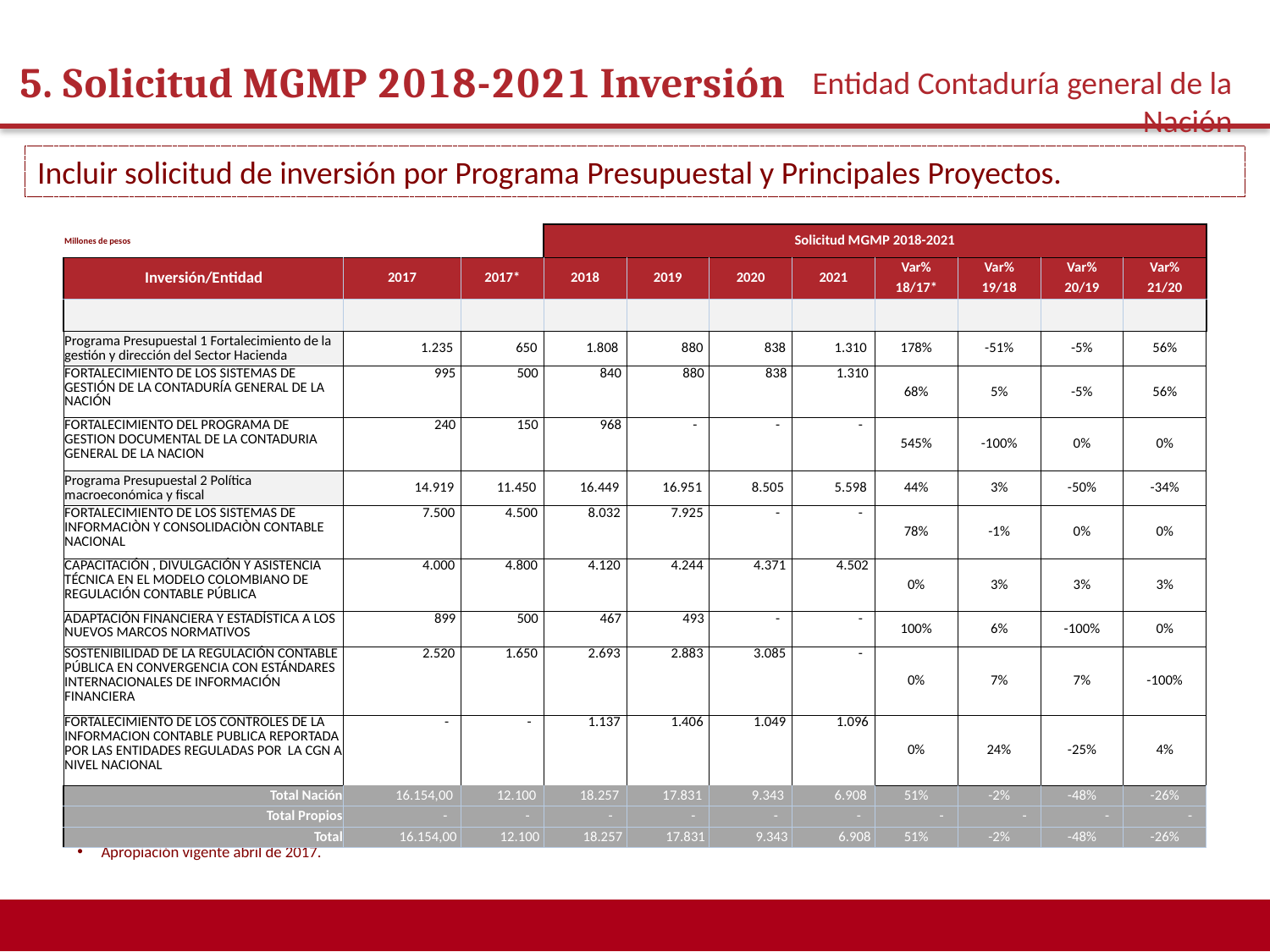

5. Solicitud MGMP 2018-2021 Inversión
Entidad Contaduría general de la Nación
Incluir solicitud de inversión por Programa Presupuestal y Principales Proyectos.
| Millones de pesos |  |  | Solicitud MGMP 2018-2021 |  |  |  |  |  |  |  |
| --- | --- | --- | --- | --- | --- | --- | --- | --- | --- | --- |
| Inversión/Entidad | 2017 | 2017\* | 2018 | 2019 | 2020 | 2021 | Var% | Var% | Var% | Var% |
|  |  |  |  |  |  |  | 18/17\* | 19/18 | 20/19 | 21/20 |
|  |  |  |  |  |  |  |  |  |  |  |
| Programa Presupuestal 1 Fortalecimiento de la gestión y dirección del Sector Hacienda | 1.235 | 650 | 1.808 | 880 | 838 | 1.310 | 178% | -51% | -5% | 56% |
| FORTALECIMIENTO DE LOS SISTEMAS DE GESTIÓN DE LA CONTADURÍA GENERAL DE LA NACIÓN | 995 | 500 | 840 | 880 | 838 | 1.310 | 68% | 5% | -5% | 56% |
| FORTALECIMIENTO DEL PROGRAMA DE GESTION DOCUMENTAL DE LA CONTADURIA GENERAL DE LA NACION | 240 | 150 | 968 | - | - | - | 545% | -100% | 0% | 0% |
| Programa Presupuestal 2 Política macroeconómica y fiscal | 14.919 | 11.450 | 16.449 | 16.951 | 8.505 | 5.598 | 44% | 3% | -50% | -34% |
| FORTALECIMIENTO DE LOS SISTEMAS DE INFORMACIÒN Y CONSOLIDACIÒN CONTABLE NACIONAL | 7.500 | 4.500 | 8.032 | 7.925 | - | - | 78% | -1% | 0% | 0% |
| CAPACITACIÓN , DIVULGACIÓN Y ASISTENCIA TÉCNICA EN EL MODELO COLOMBIANO DE REGULACIÓN CONTABLE PÚBLICA | 4.000 | 4.800 | 4.120 | 4.244 | 4.371 | 4.502 | 0% | 3% | 3% | 3% |
| ADAPTACIÓN FINANCIERA Y ESTADÍSTICA A LOS NUEVOS MARCOS NORMATIVOS | 899 | 500 | 467 | 493 | - | - | 100% | 6% | -100% | 0% |
| SOSTENIBILIDAD DE LA REGULACIÓN CONTABLE PÚBLICA EN CONVERGENCIA CON ESTÁNDARES INTERNACIONALES DE INFORMACIÓN FINANCIERA | 2.520 | 1.650 | 2.693 | 2.883 | 3.085 | - | 0% | 7% | 7% | -100% |
| FORTALECIMIENTO DE LOS CONTROLES DE LA INFORMACION CONTABLE PUBLICA REPORTADA POR LAS ENTIDADES REGULADAS POR LA CGN A NIVEL NACIONAL | - | - | 1.137 | 1.406 | 1.049 | 1.096 | 0% | 24% | -25% | 4% |
| Total Nación | 16.154,00 | 12.100 | 18.257 | 17.831 | 9.343 | 6.908 | 51% | -2% | -48% | -26% |
| Total Propios | - | - | - | - | - | - | - | - | - | - |
| Total | 16.154,00 | 12.100 | 18.257 | 17.831 | 9.343 | 6.908 | 51% | -2% | -48% | -26% |
Apropiación vigente abril de 2017.